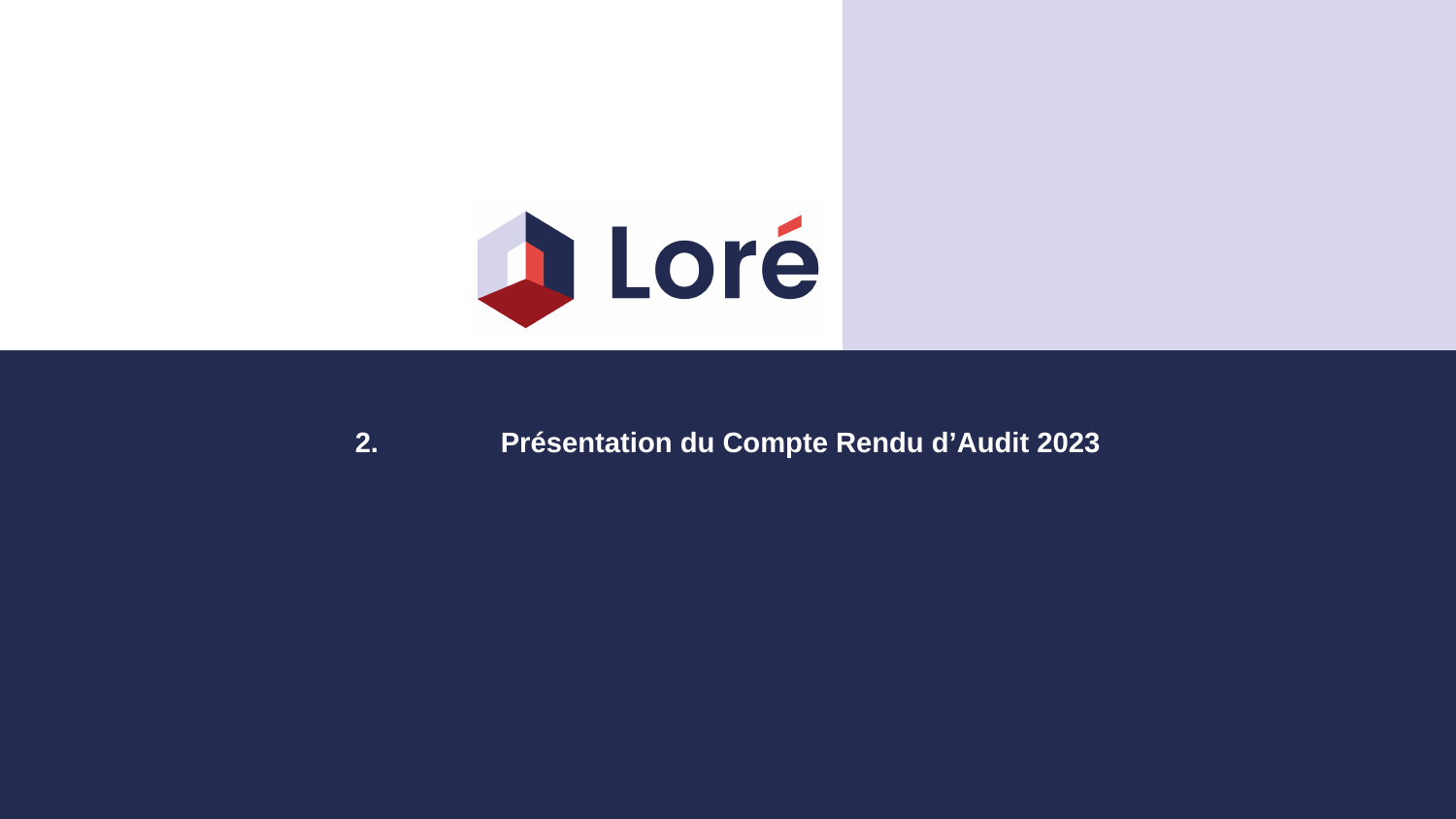

# 2.	Présentation du Compte Rendu d’Audit 2023